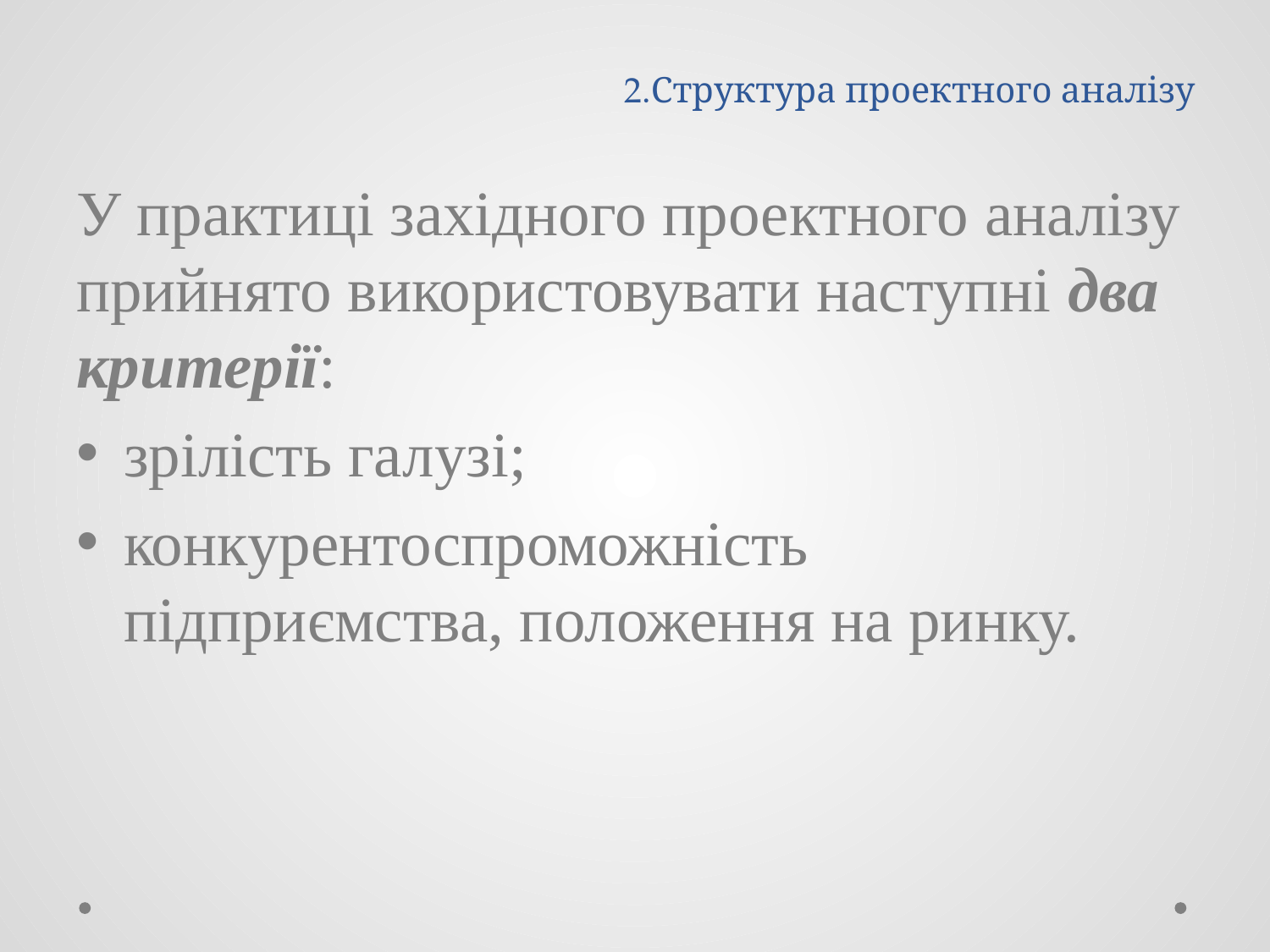

# 2.Структура проектного аналізу
У практиці західного проектного аналізу прийнято використовувати наступні два критерії:
зрілість галузі;
конкурентоспроможність підприємства, положення на ринку.